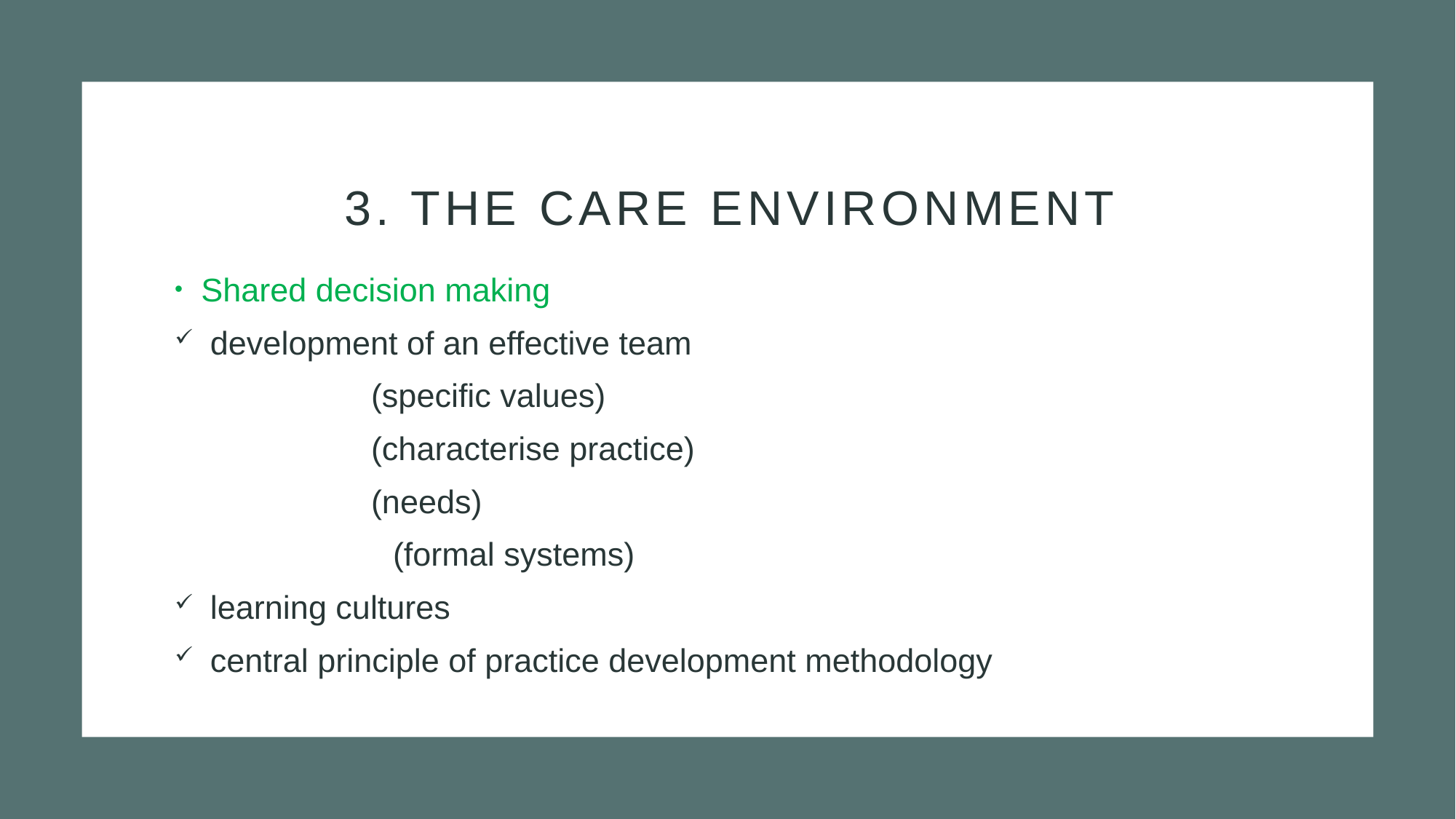

# 3. The care environment
Shared decision making
 development of an effective team
  		(specific values)
  		(characterise practice)
 		(needs)
                        (formal systems)
 learning cultures
 central principle of practice development methodology